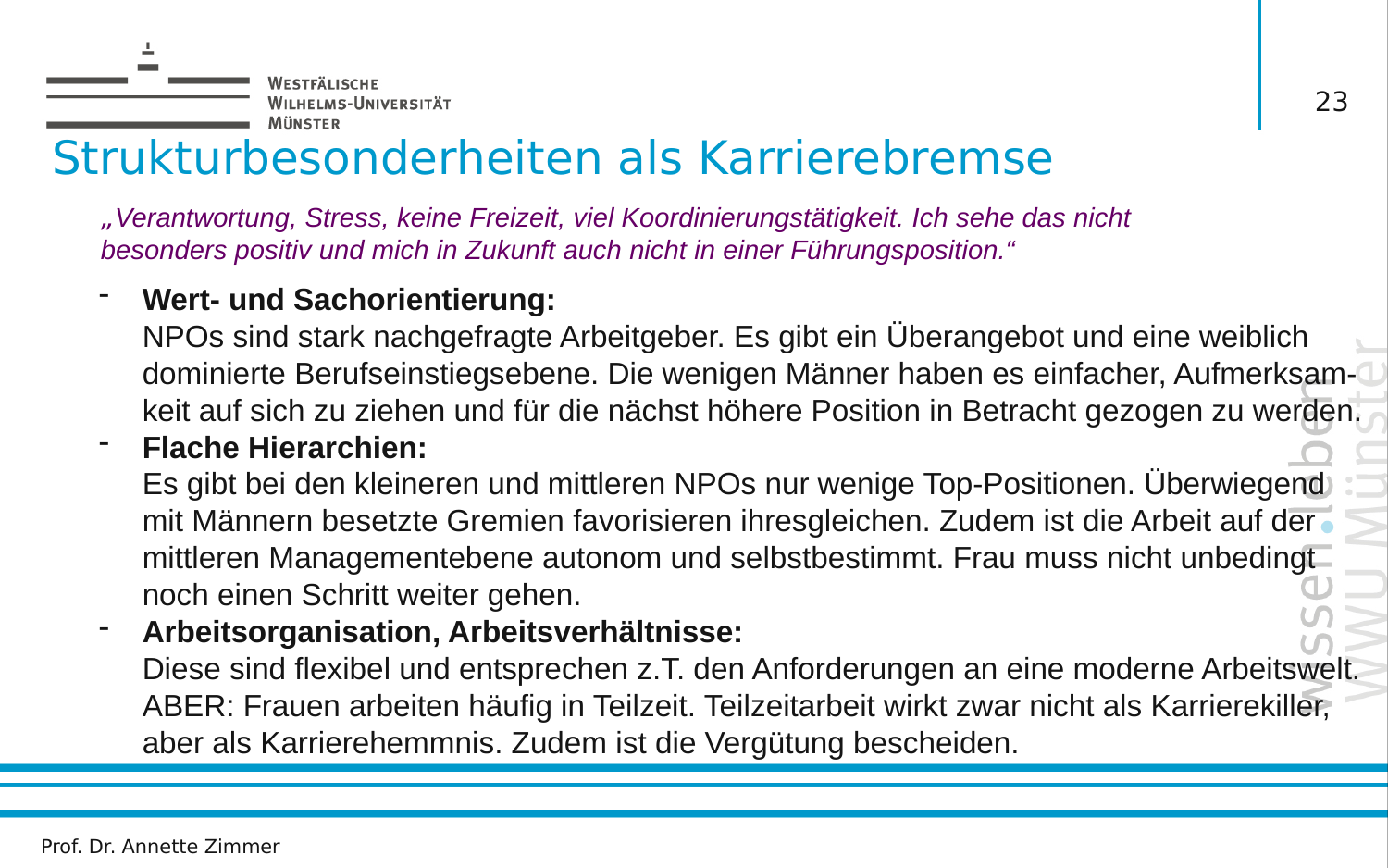

# Strukturbesonderheiten als Karrierebremse
23
„Verantwortung, Stress, keine Freizeit, viel Koordinierungstätigkeit. Ich sehe das nicht
besonders positiv und mich in Zukunft auch nicht in einer Führungsposition.“
Wert- und Sachorientierung:
NPOs sind stark nachgefragte Arbeitgeber. Es gibt ein Überangebot und eine weiblich
dominierte Berufseinstiegsebene. Die wenigen Männer haben es einfacher, Aufmerksam-
keit auf sich zu ziehen und für die nächst höhere Position in Betracht gezogen zu werden.
Flache Hierarchien:
Es gibt bei den kleineren und mittleren NPOs nur wenige Top-Positionen. Überwiegend
mit Männern besetzte Gremien favorisieren ihresgleichen. Zudem ist die Arbeit auf der
mittleren Managementebene autonom und selbstbestimmt. Frau muss nicht unbedingt
noch einen Schritt weiter gehen.
Arbeitsorganisation, Arbeitsverhältnisse:
Diese sind flexibel und entsprechen z.T. den Anforderungen an eine moderne Arbeitswelt.
ABER: Frauen arbeiten häufig in Teilzeit. Teilzeitarbeit wirkt zwar nicht als Karrierekiller,
aber als Karrierehemmnis. Zudem ist die Vergütung bescheiden.